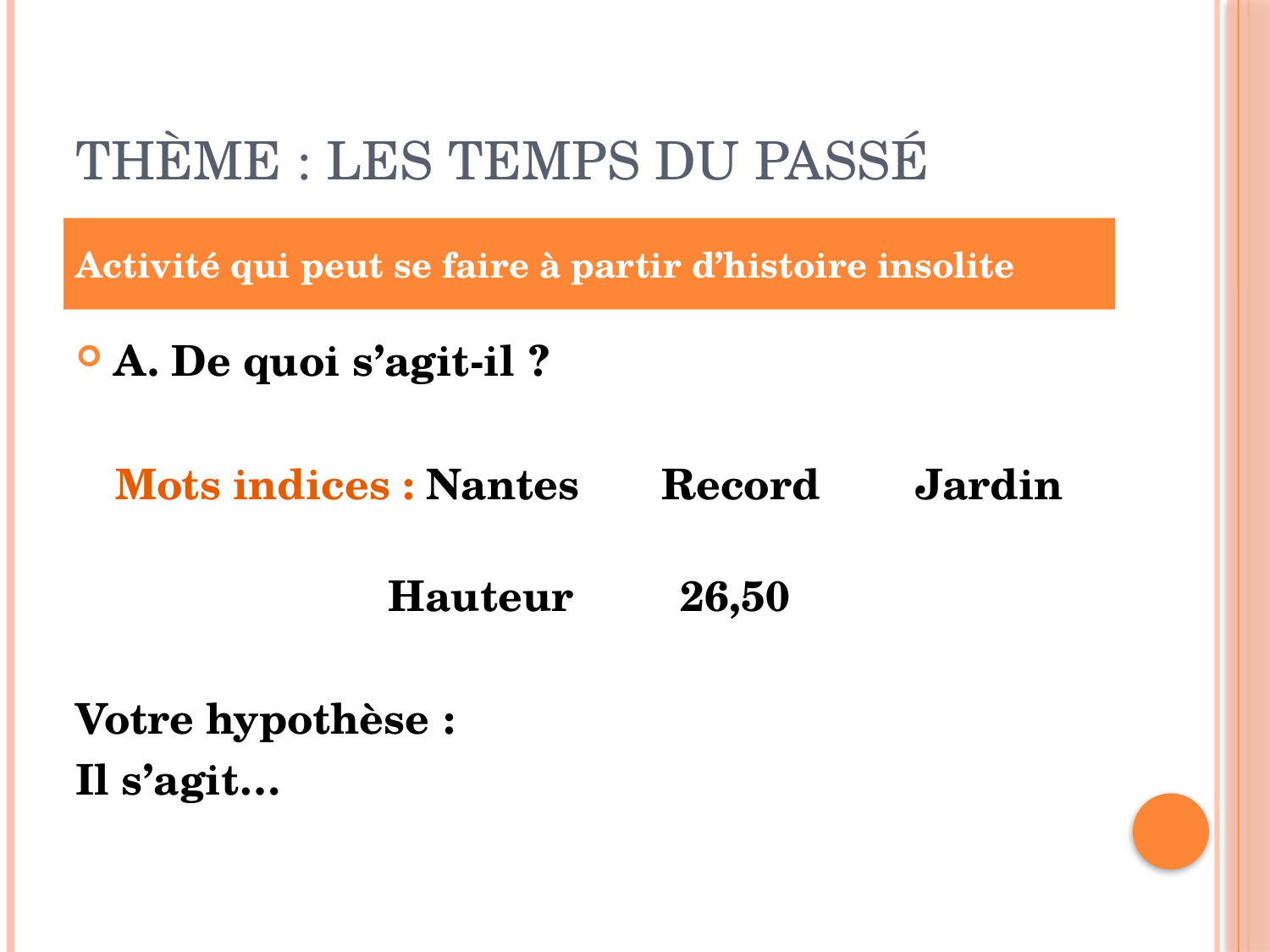

# Thème : Les temps du passé
Activité qui peut se faire à partir d’histoire insolite
A. De quoi s’agit-il ?

Mots indices : Nantes	Record	Jardin
Hauteur	26,50

Votre hypothèse :
Il s’agit…